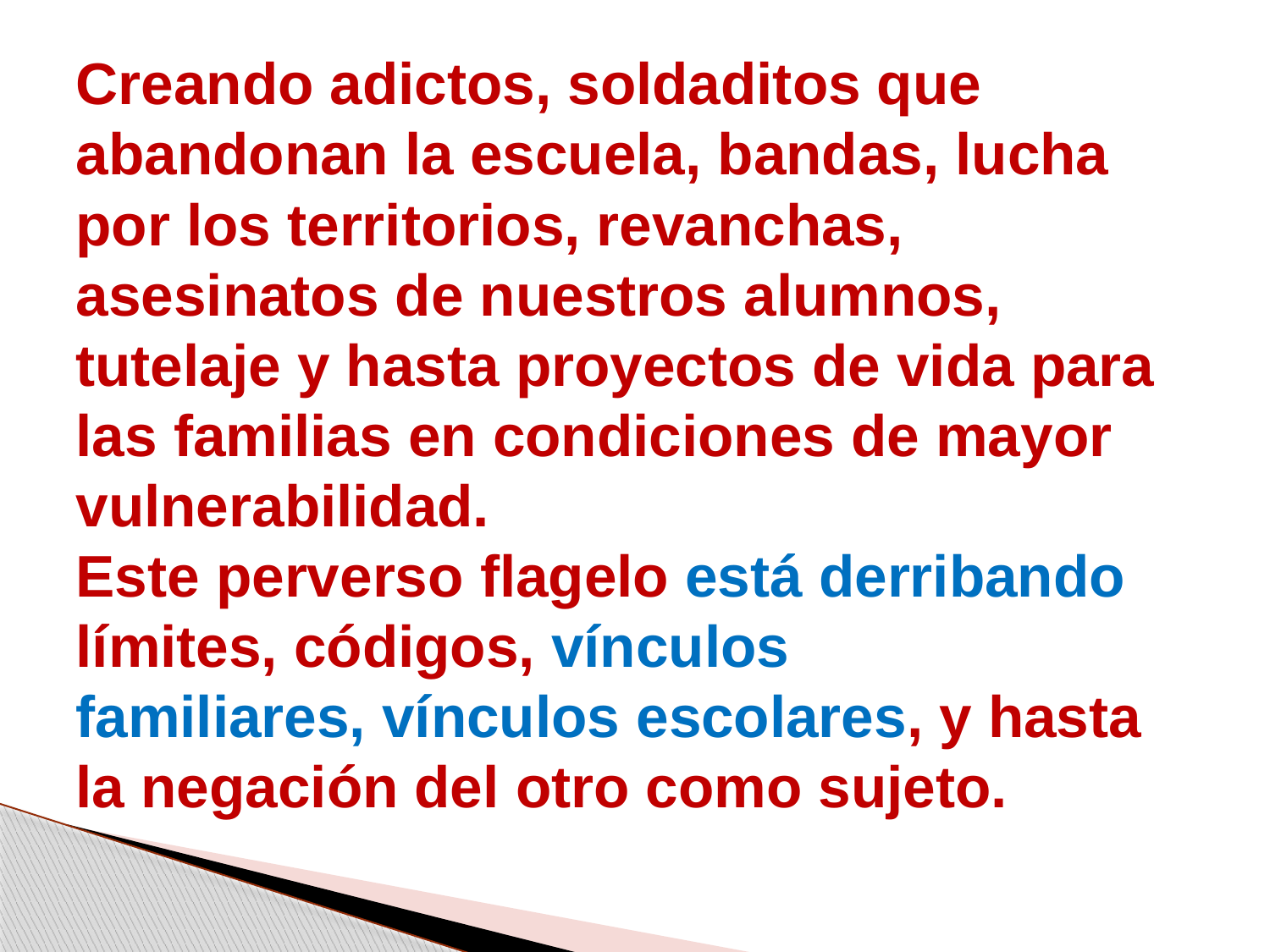

# Creando adictos, soldaditos que abandonan la escuela, bandas, lucha por los territorios, revanchas, asesinatos de nuestros alumnos, tutelaje y hasta proyectos de vida para las familias en condiciones de mayor vulnerabilidad. Este perverso flagelo está derribando límites, códigos, vínculos familiares, vínculos escolares, y hasta la negación del otro como sujeto.